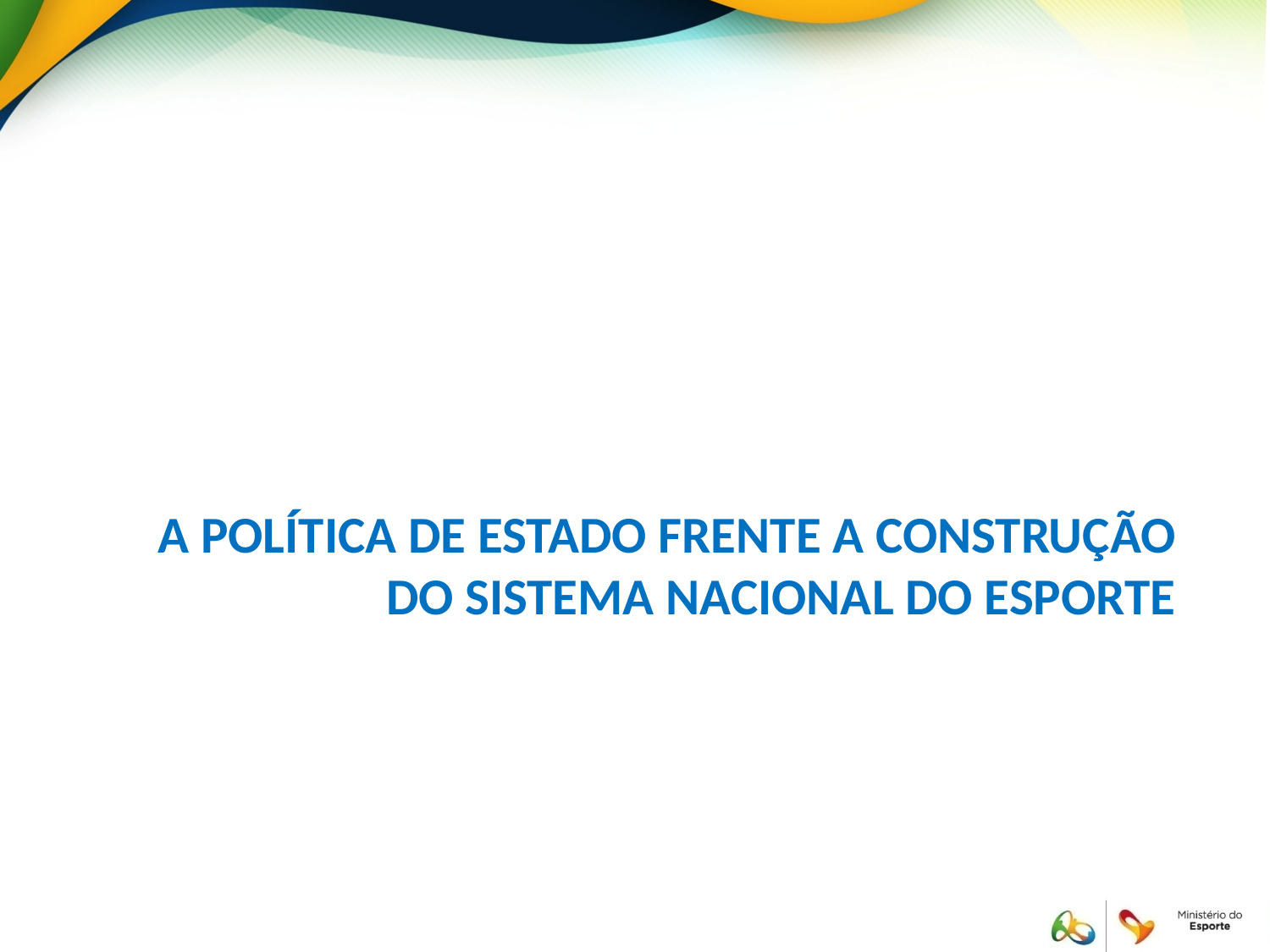

# A política de Estado frente a construção do Sistema Nacional do Esporte